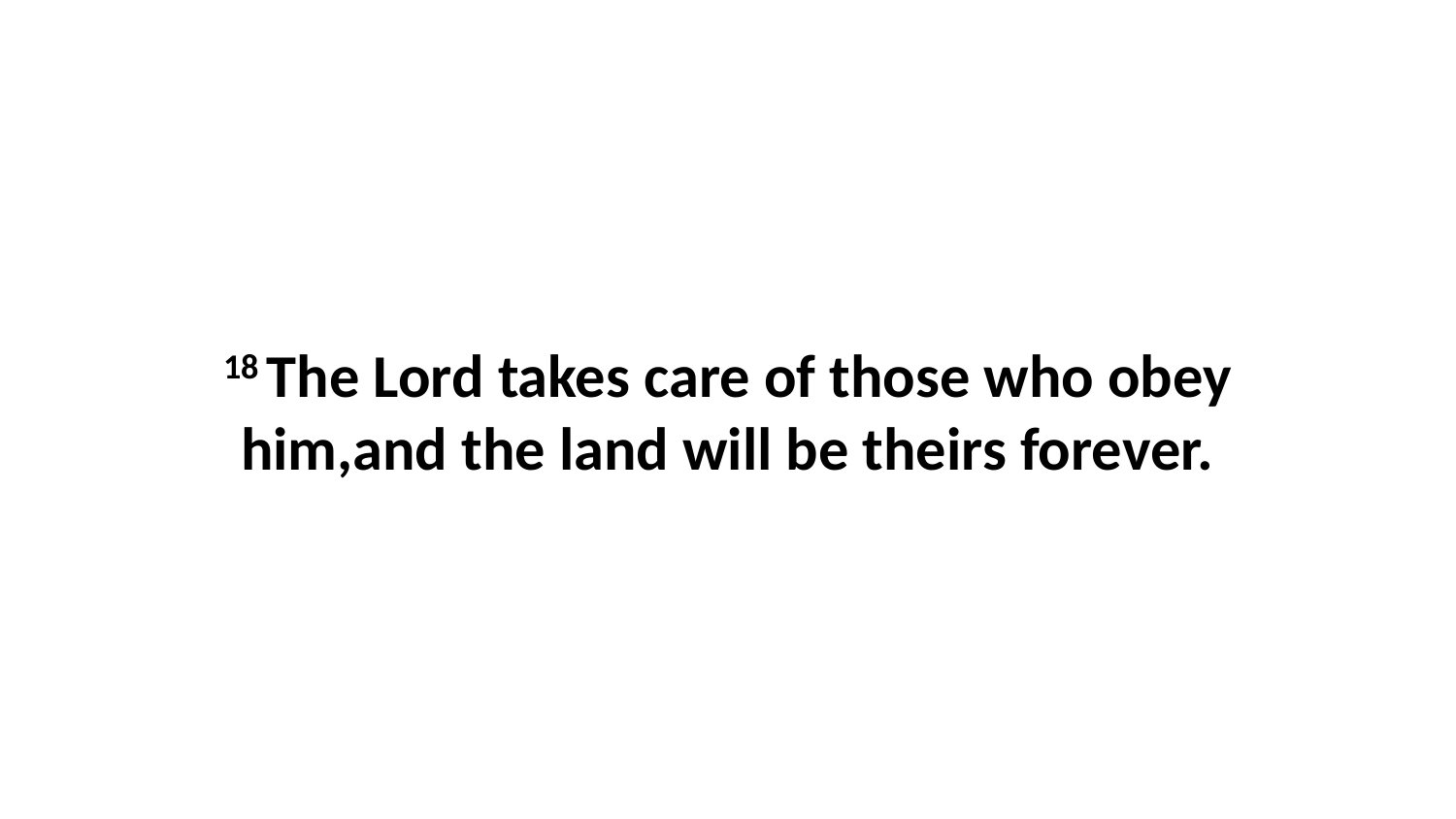

18 The Lord takes care of those who obey him,and the land will be theirs forever.